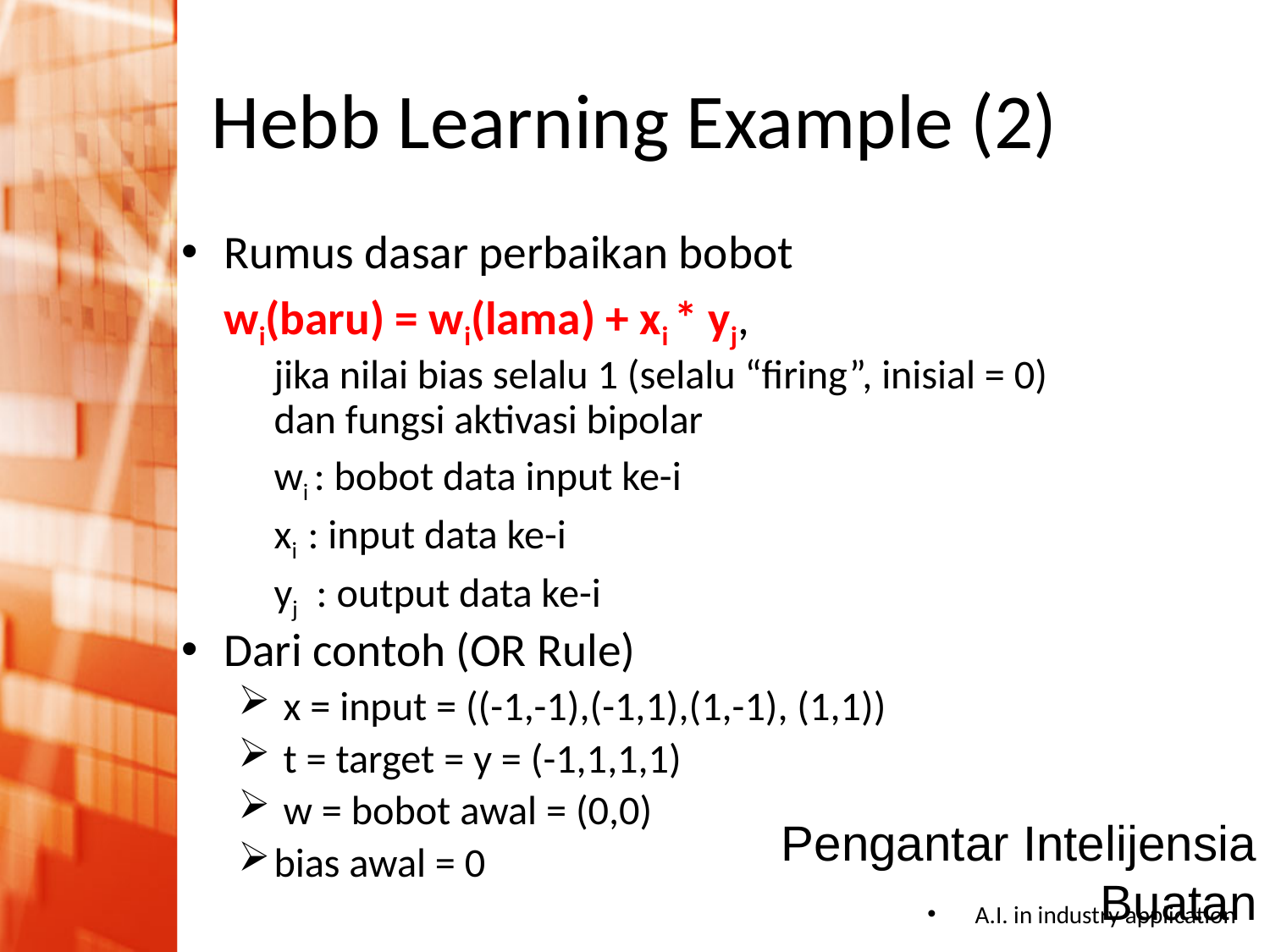

# Hebb Learning Example (2)
Rumus dasar perbaikan bobot
	wi(baru) = wi(lama) + xi * yj,
	jika nilai bias selalu 1 (selalu “firing”, inisial = 0) dan fungsi aktivasi bipolar
	wi : bobot data input ke-i
	xi  : input data ke-i
	yj  : output data ke-i
Dari contoh (OR Rule)
 x = input = ((-1,-1),(-1,1),(1,-1), (1,1))
 t = target = y = (-1,1,1,1)
 w = bobot awal = (0,0)
bias awal = 0